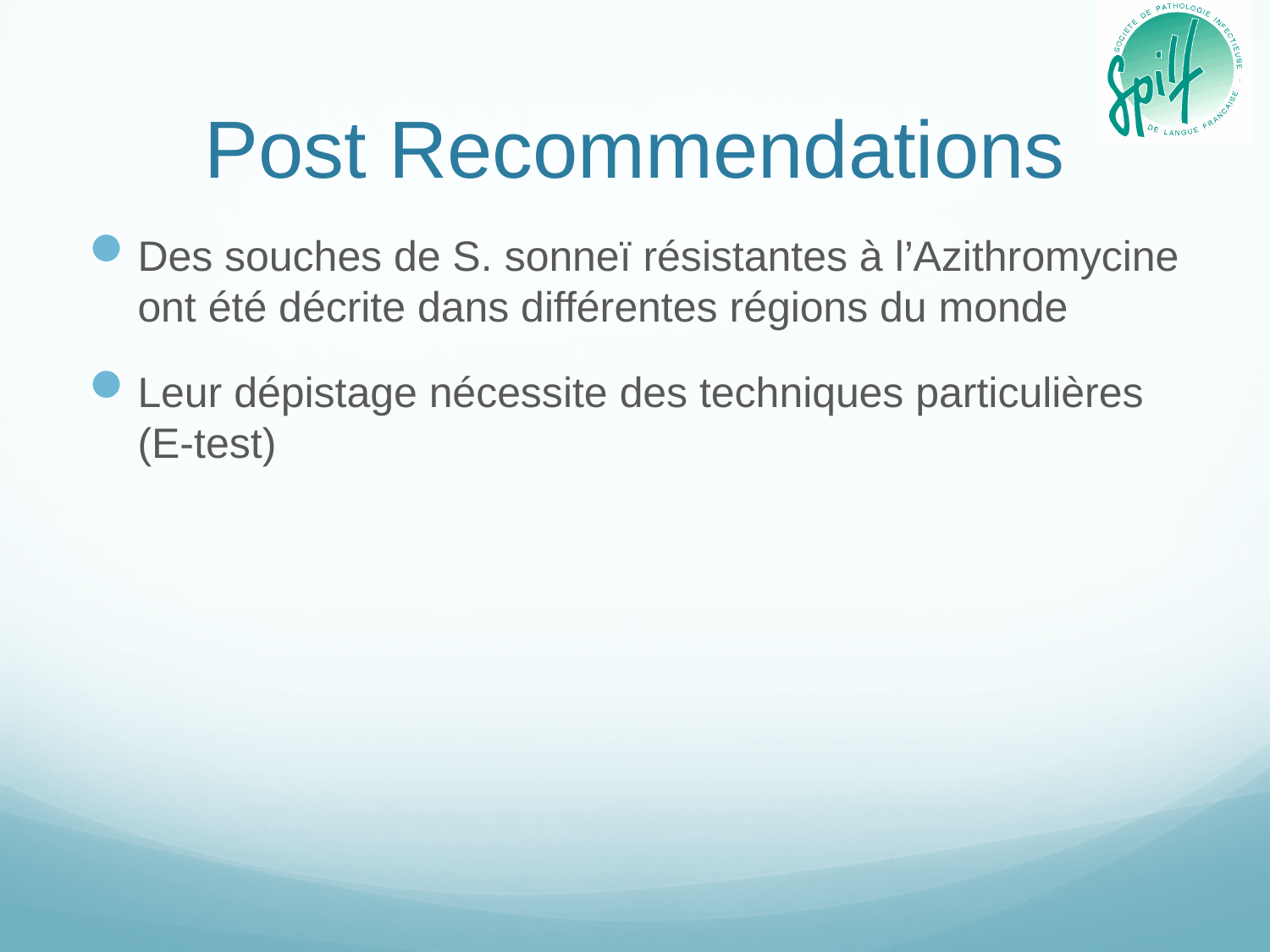

# Post Recommendations
Des souches de S. sonneï résistantes à l’Azithromycine ont été décrite dans différentes régions du monde
Leur dépistage nécessite des techniques particulières (E-test)